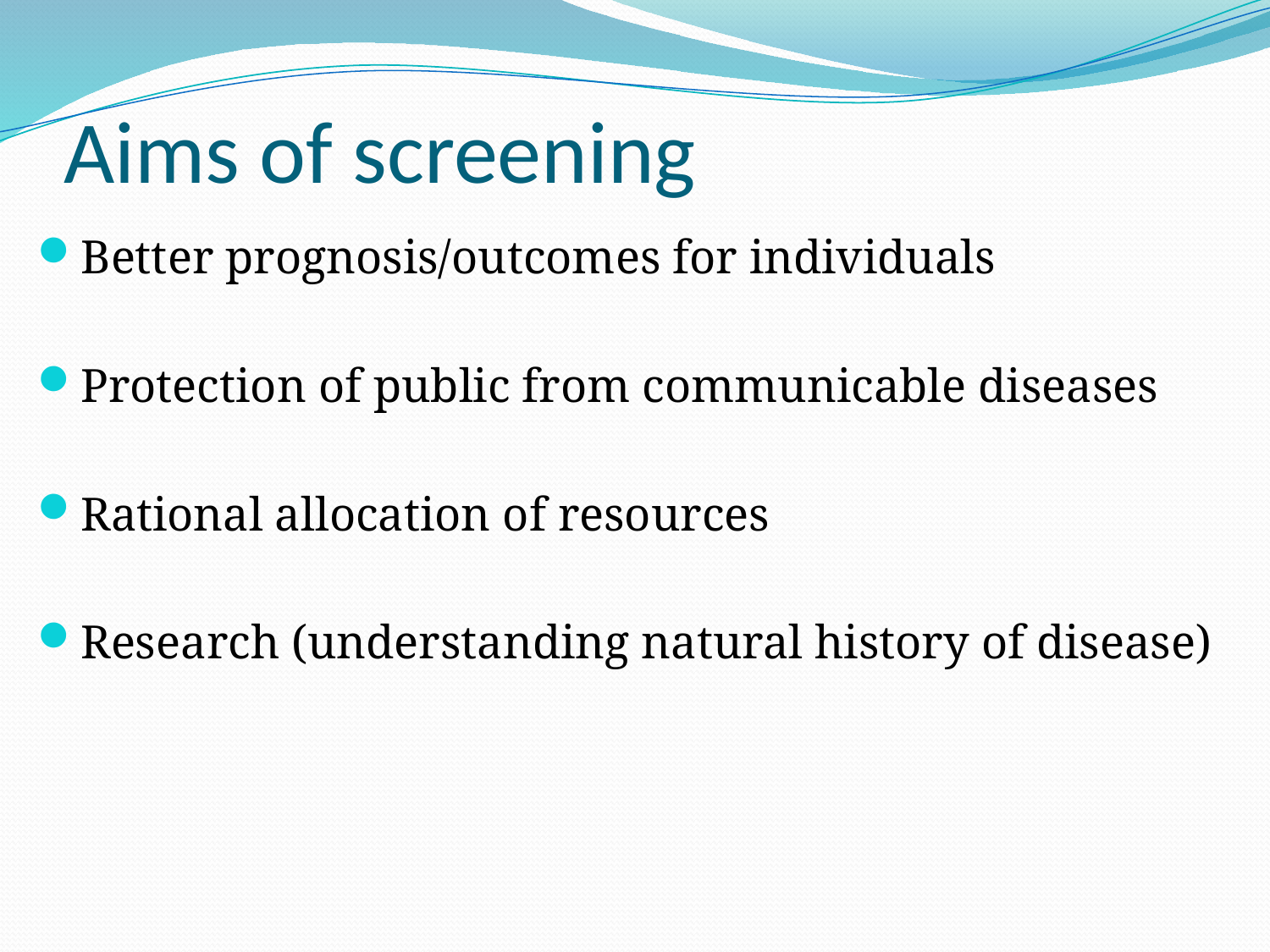

# Aims of screening
Better prognosis/outcomes for individuals

Protection of public from communicable diseases

Rational allocation of resources

Research (understanding natural history of disease)